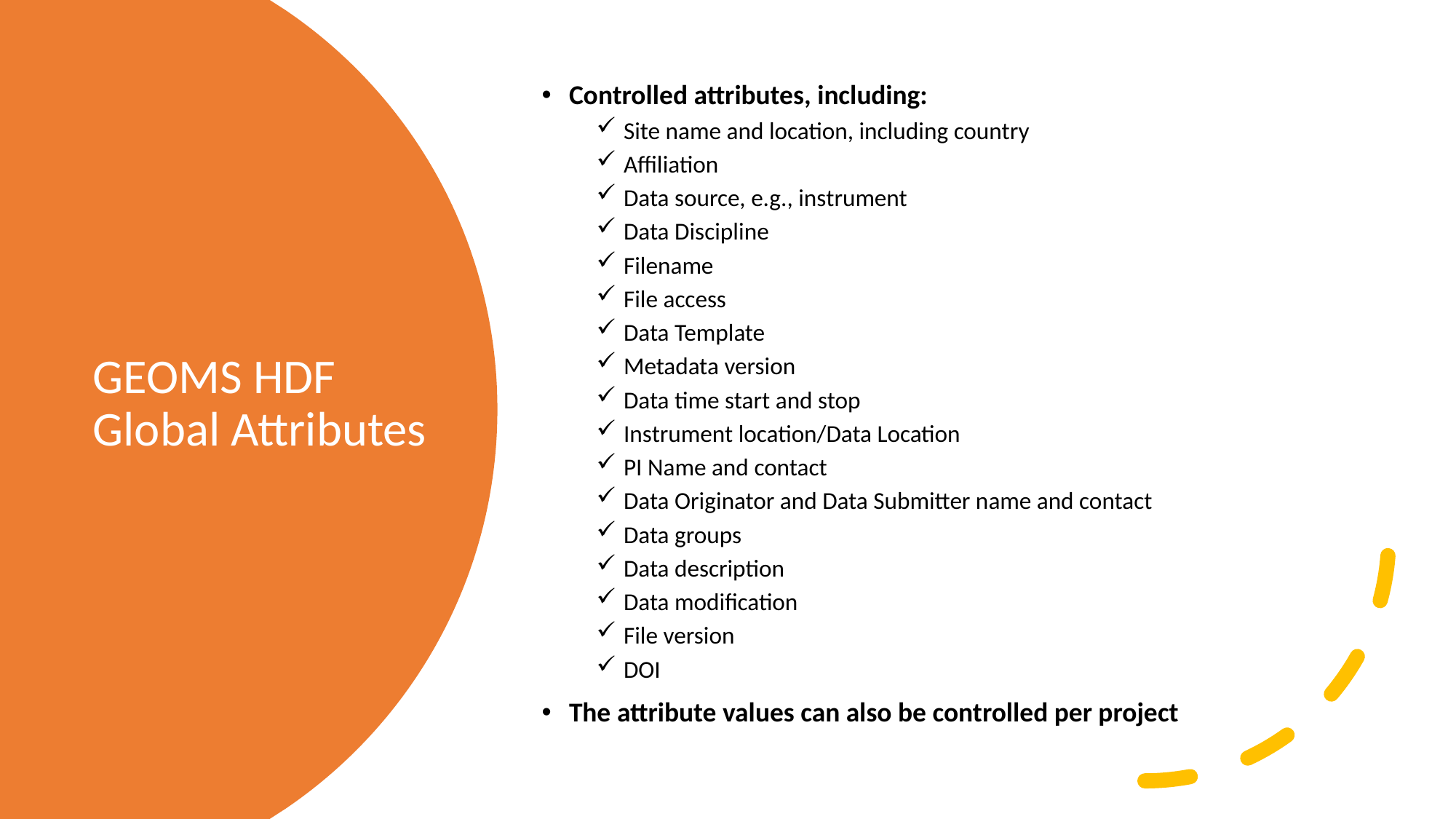

Controlled attributes, including:
Site name and location, including country
Affiliation
Data source, e.g., instrument
Data Discipline
Filename
File access
Data Template
Metadata version
Data time start and stop
Instrument location/Data Location
PI Name and contact
Data Originator and Data Submitter name and contact
Data groups
Data description
Data modification
File version
DOI
The attribute values can also be controlled per project
# GEOMS HDF Global Attributes